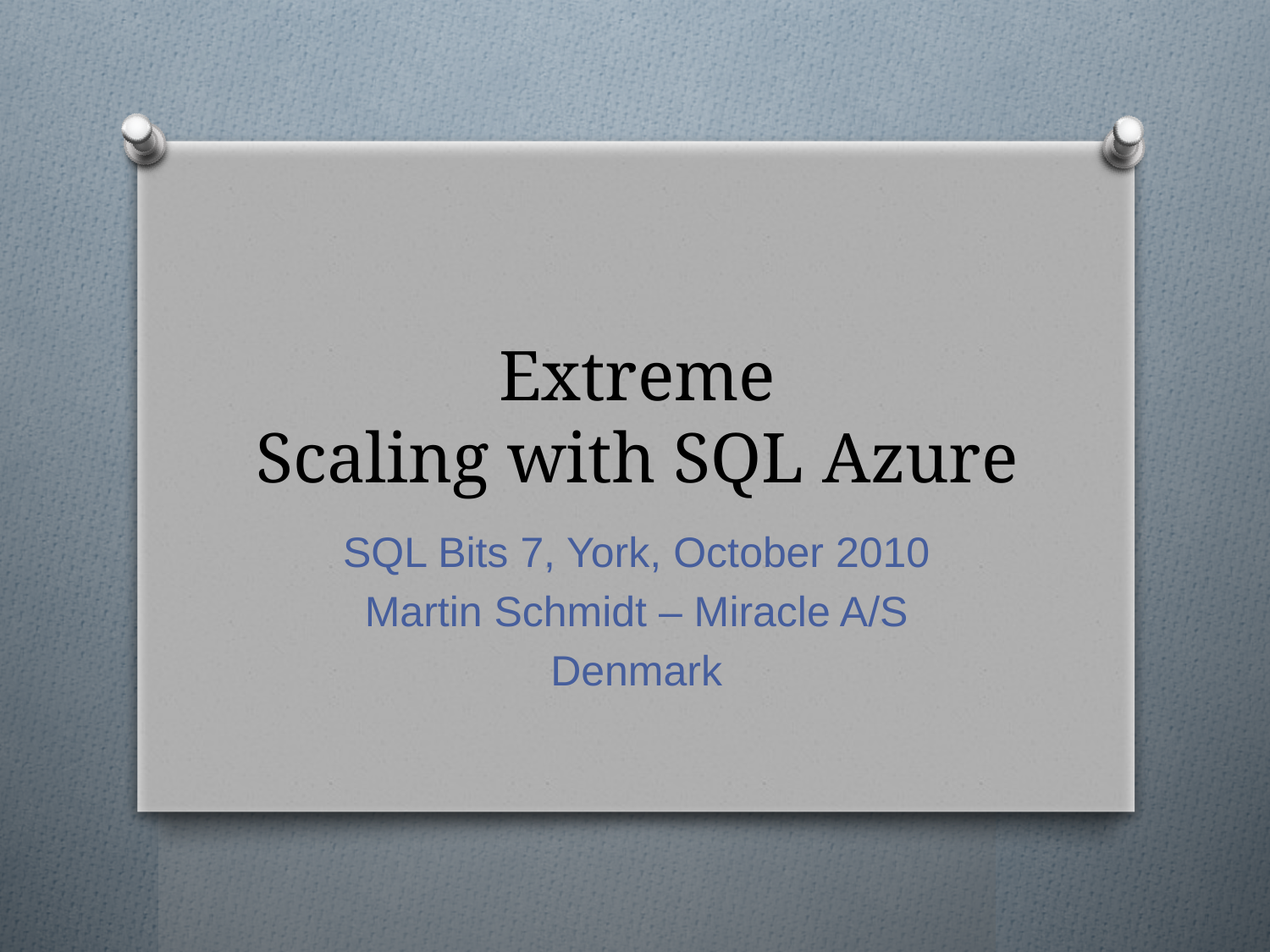

# Extreme Scaling with SQL Azure
SQL Bits 7, York, October 2010
Martin Schmidt – Miracle A/S
Denmark